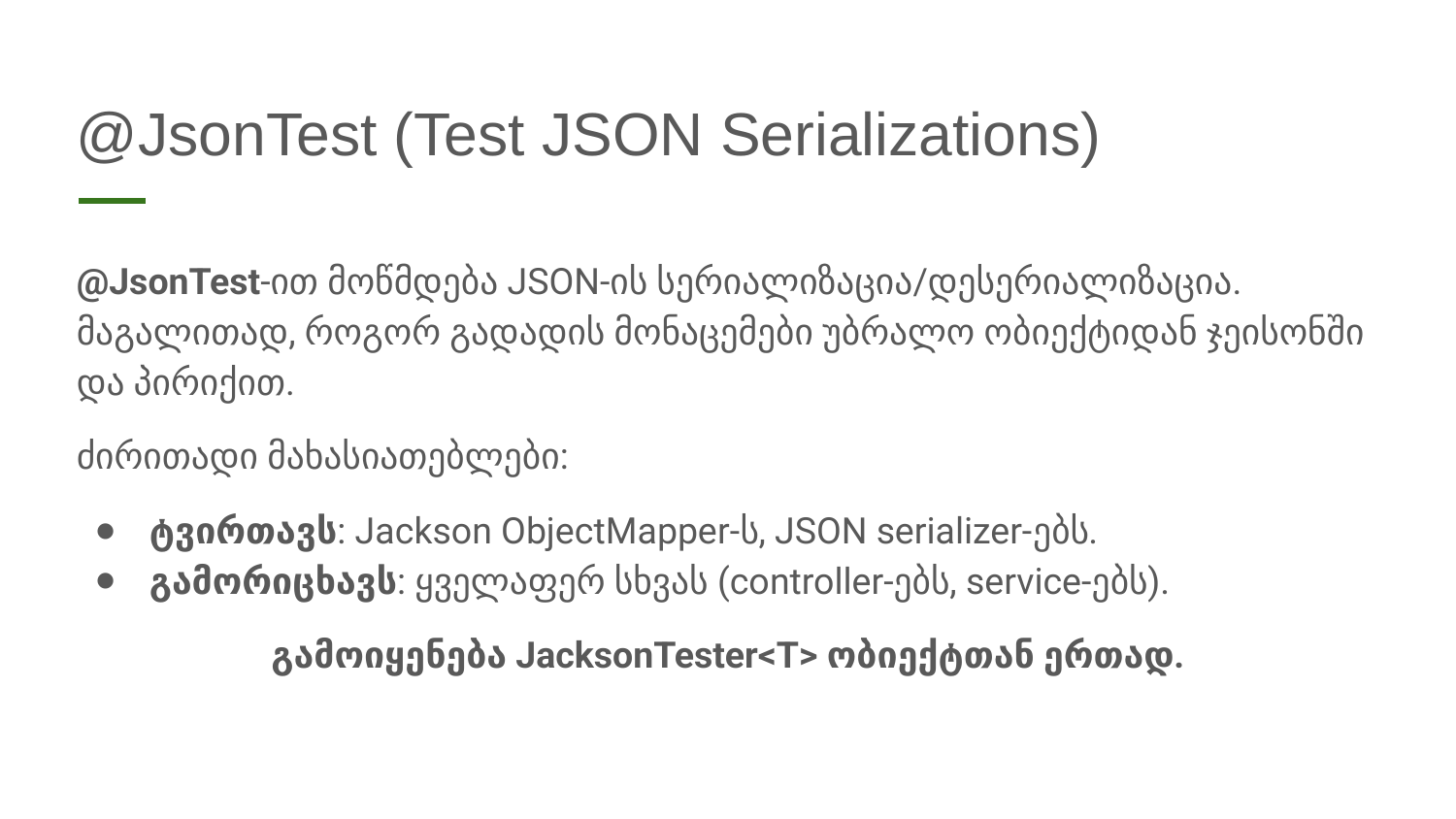

# @JsonTest (Test JSON Serializations)
@JsonTest-ით მოწმდება JSON-ის სერიალიზაცია/დესერიალიზაცია. მაგალითად, როგორ გადადის მონაცემები უბრალო ობიექტიდან ჯეისონში და პირიქით.
ძირითადი მახასიათებლები:
ტვირთავს: Jackson ObjectMapper-ს, JSON serializer-ებს.
გამორიცხავს: ყველაფერ სხვას (controller-ებს, service-ებს).
გამოიყენება JacksonTester<T> ობიექტთან ერთად.